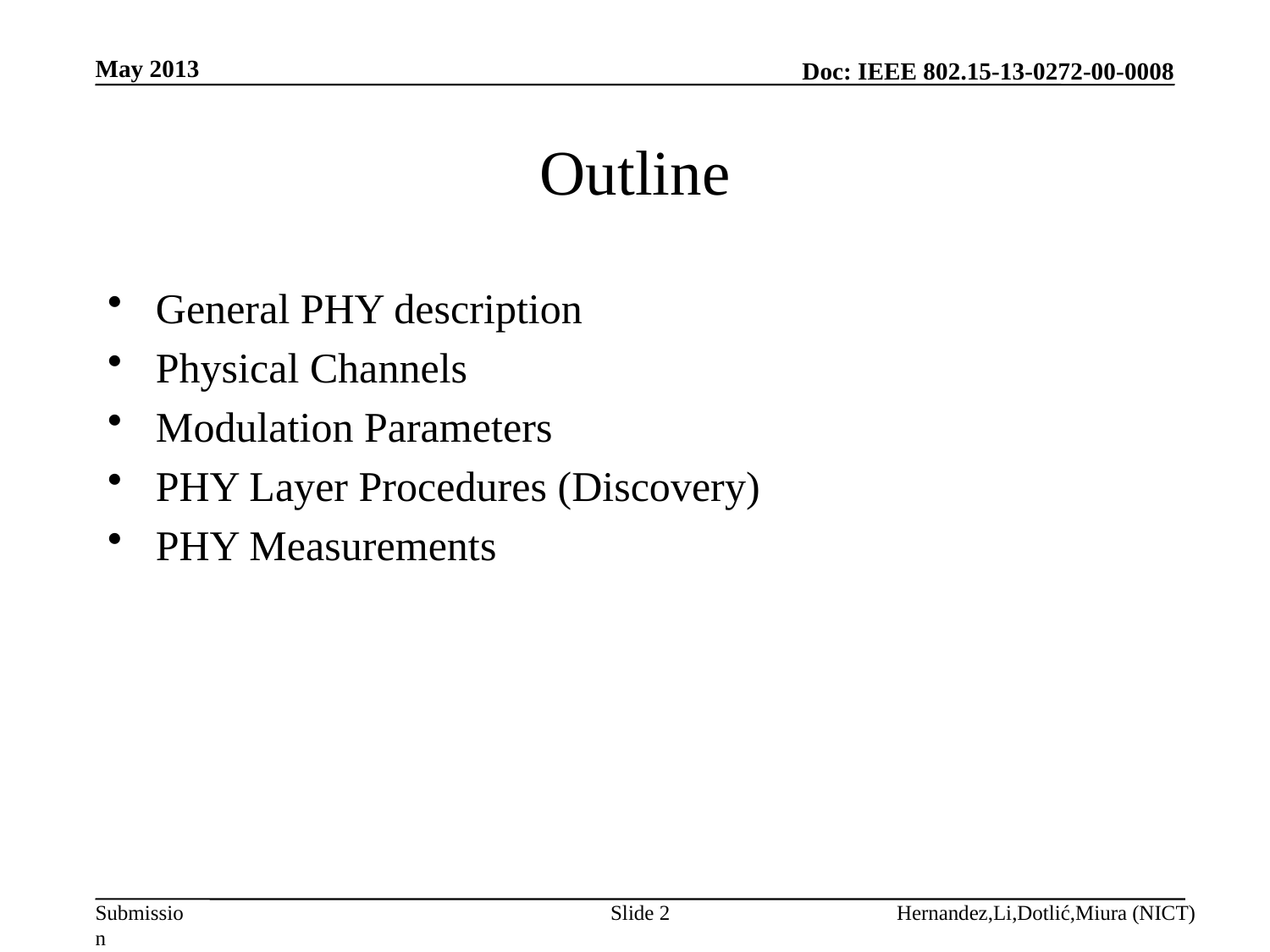

May 2013
# Outline
General PHY description
Physical Channels
Modulation Parameters
PHY Layer Procedures (Discovery)
PHY Measurements
Slide 2
Hernandez,Li,Dotlić,Miura (NICT)